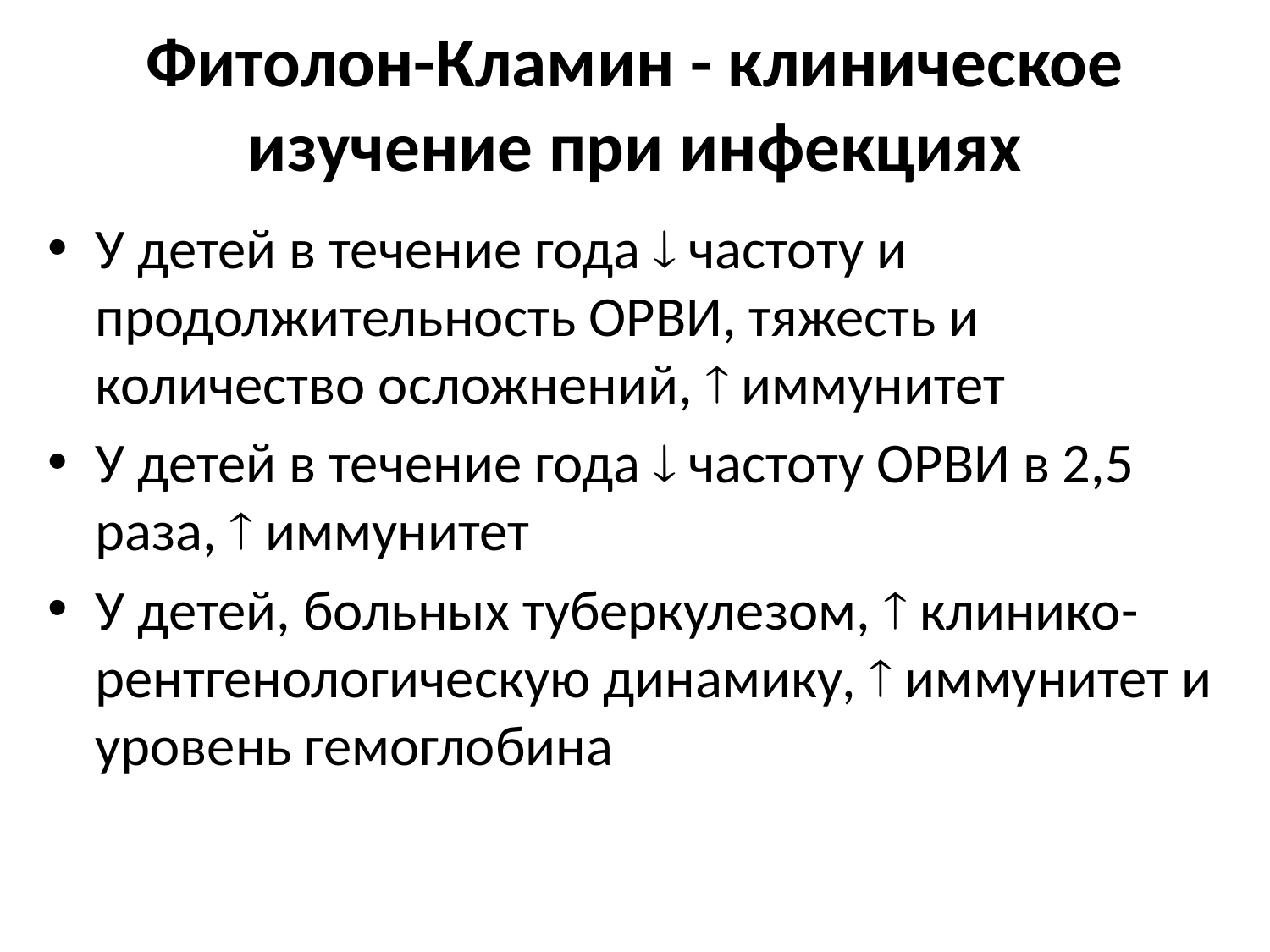

# Фитолон-Кламин - клиническое изучение при инфекциях
У детей в течение года ↓ частоту и продолжительность ОРВИ, тяжесть и количество осложнений, ↑ иммунитет
У детей в течение года ↓ частоту ОРВИ в 2,5 раза, ↑ иммунитет
У детей, больных туберкулезом, ↑ клинико-рентгенологическую динамику, ↑ иммунитет и уровень гемоглобина